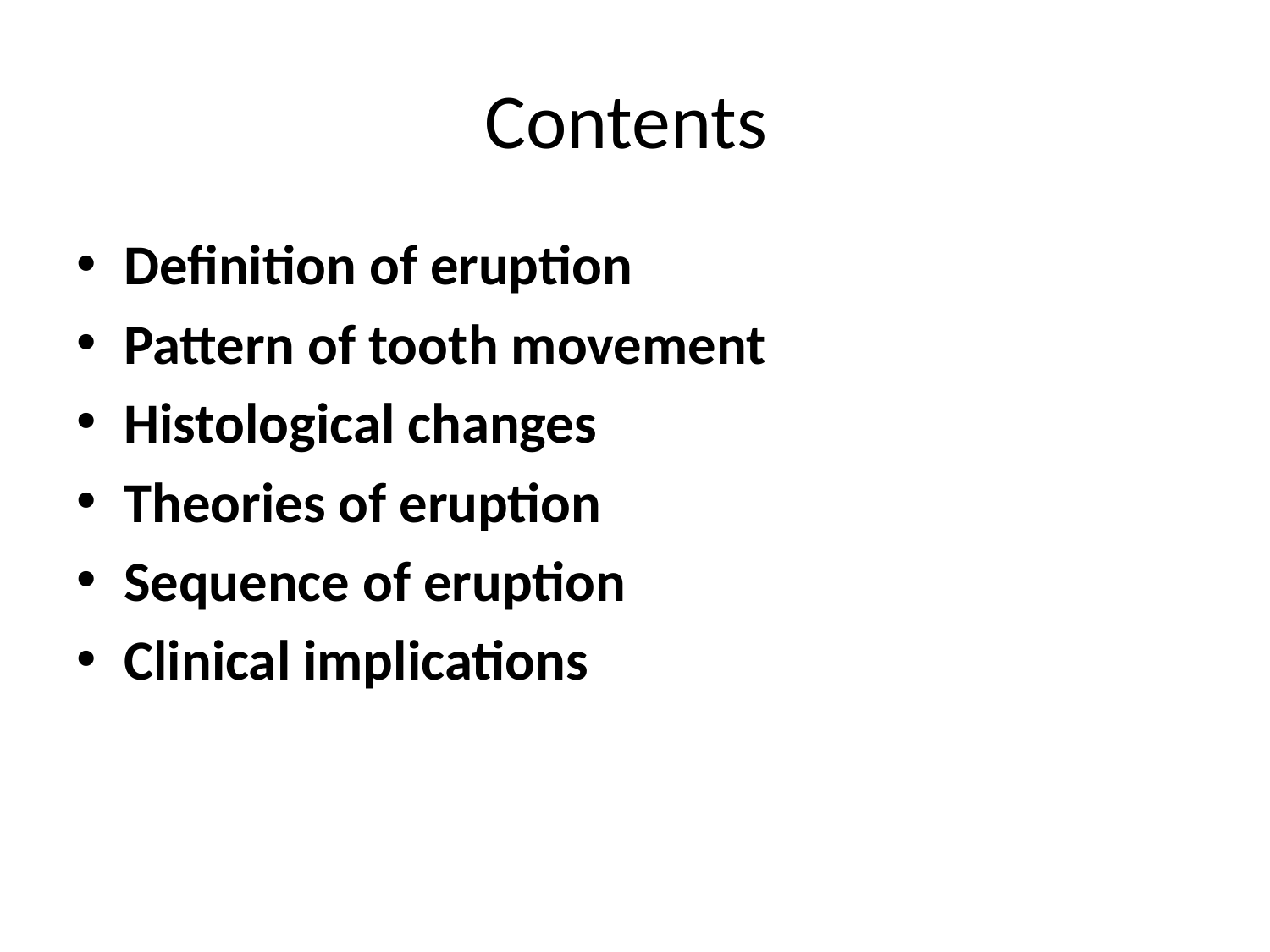

# Contents
Definition of eruption
Pattern of tooth movement
Histological changes
Theories of eruption
Sequence of eruption
Clinical implications